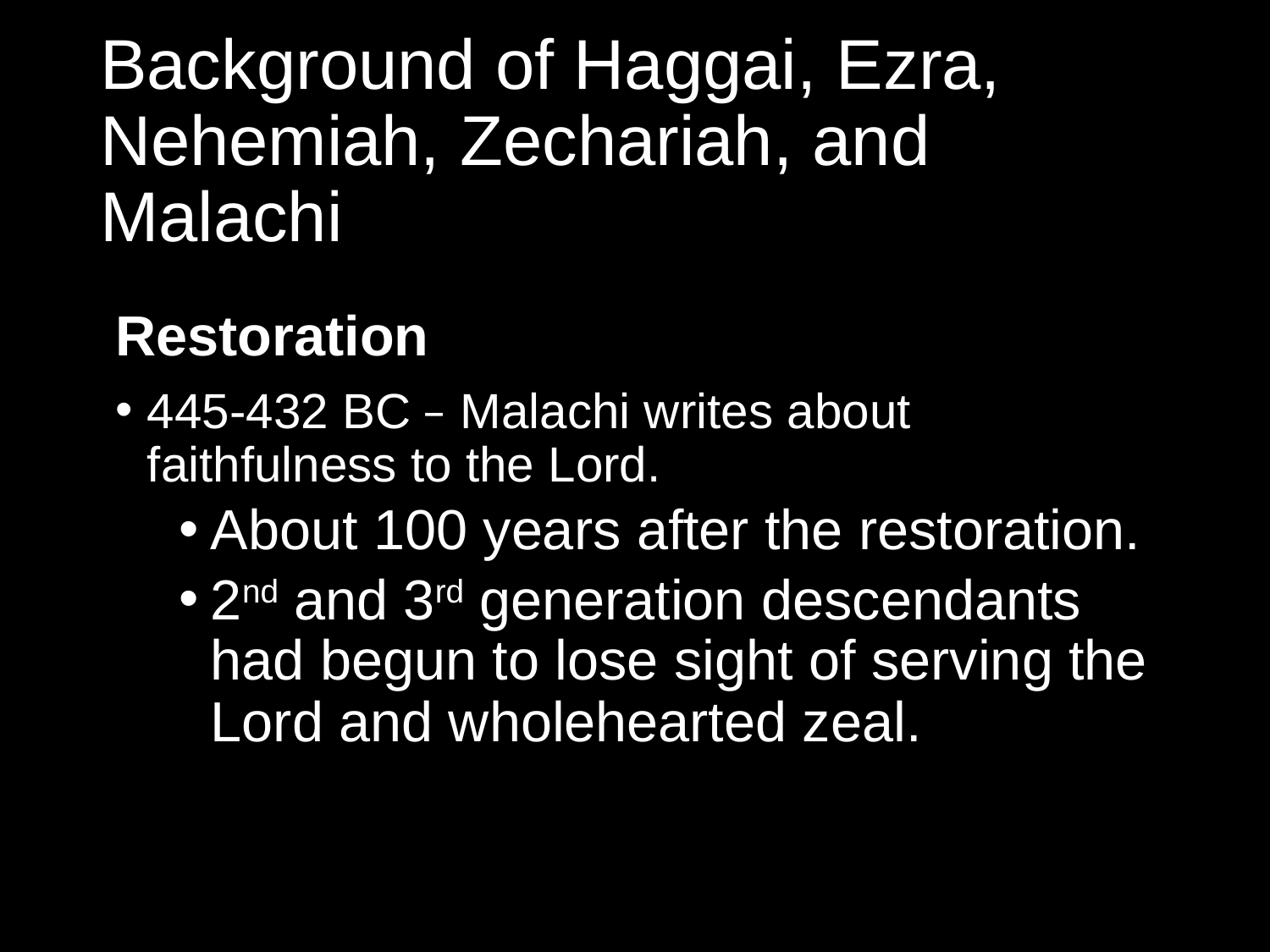

# Background of Haggai, Ezra, Nehemiah, Zechariah, and Malachi
Restoration
445-432 BC – Malachi writes about faithfulness to the Lord.
About 100 years after the restoration.
2nd and 3rd generation descendants had begun to lose sight of serving the Lord and wholehearted zeal.